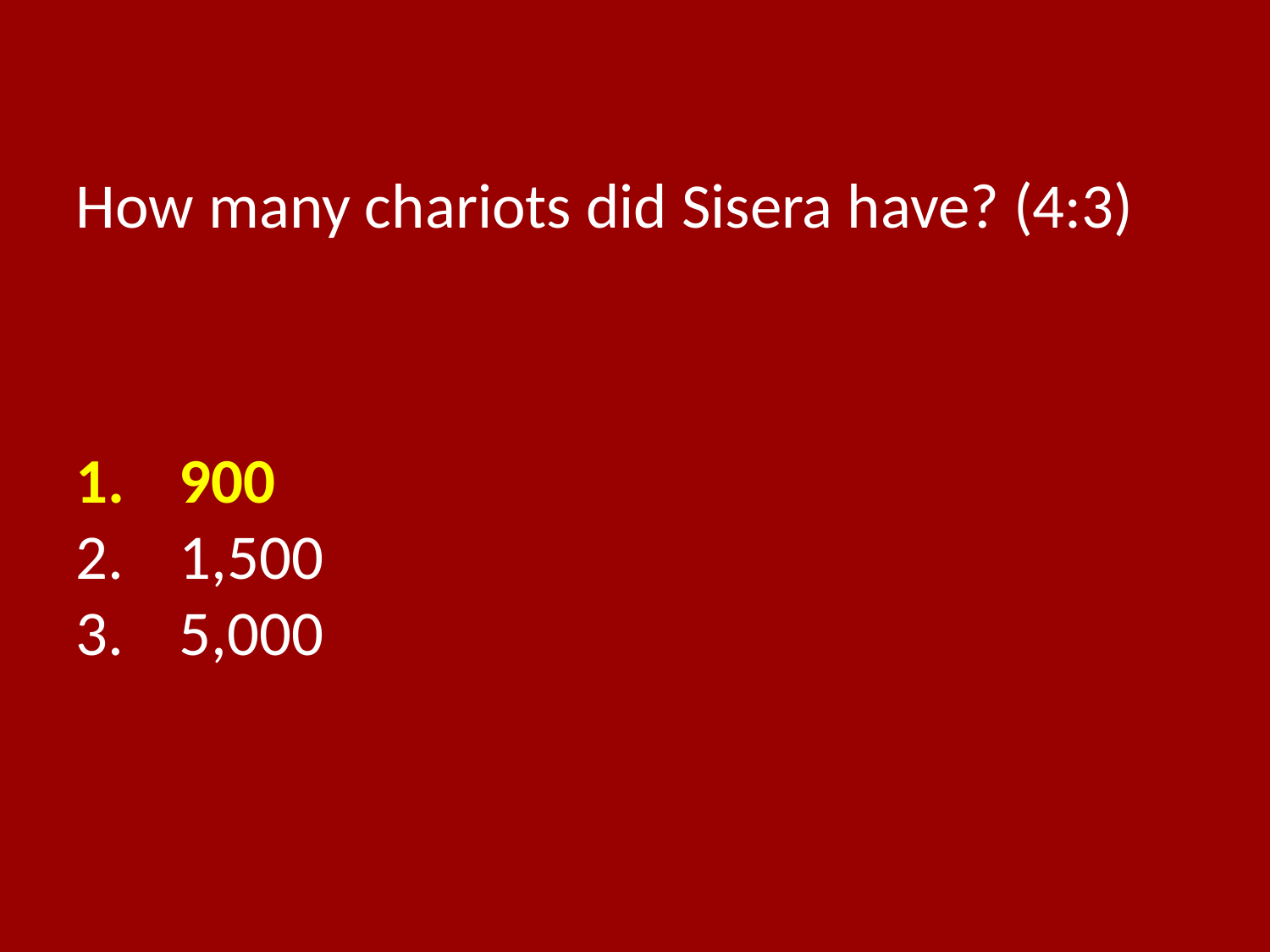

How many chariots did Sisera have? (4:3)
900
1,500
5,000